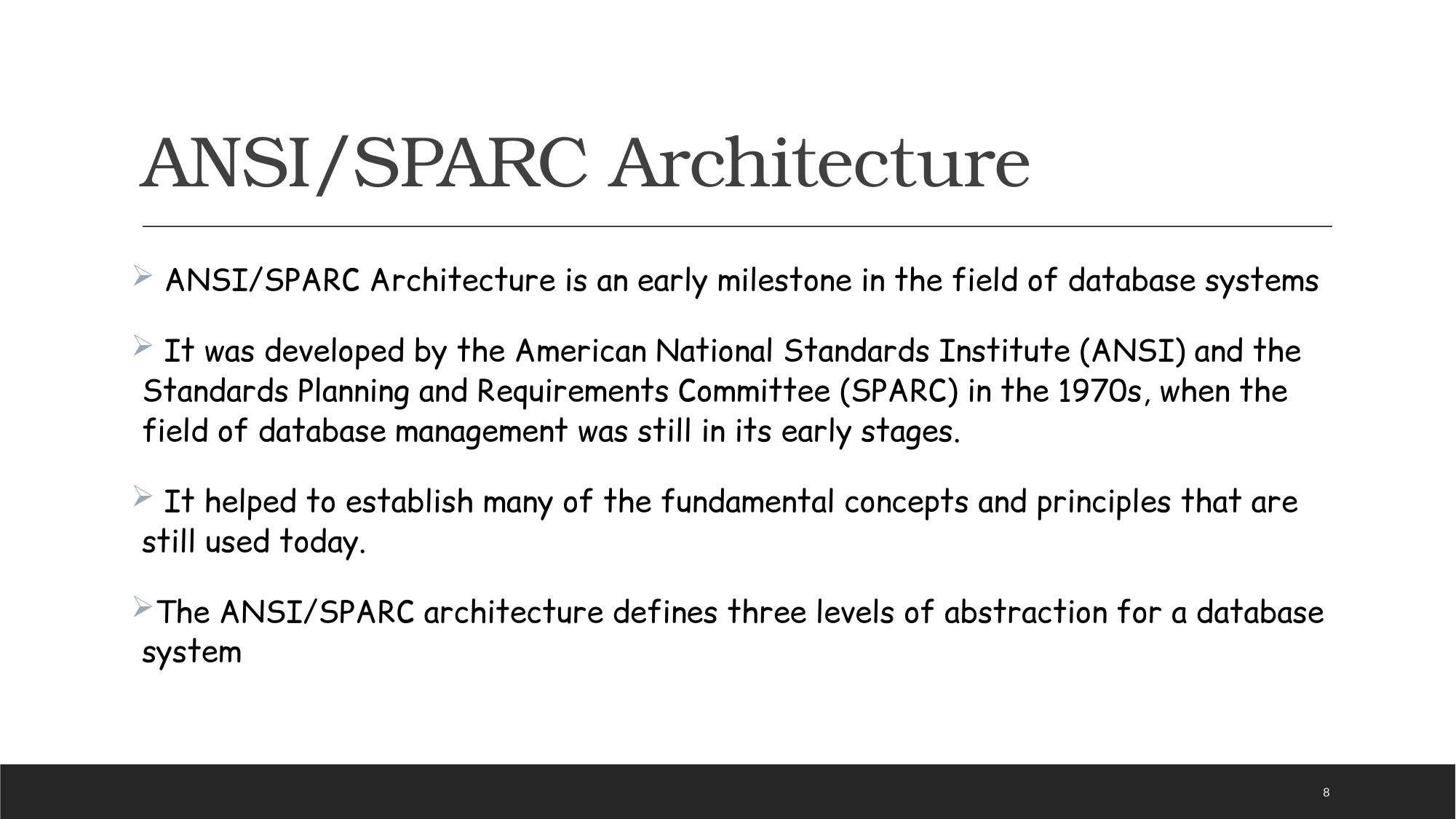

# ANSI/SPARC Architecture
 ANSI/SPARC Architecture is an early milestone in the field of database systems
 It was developed by the American National Standards Institute (ANSI) and the Standards Planning and Requirements Committee (SPARC) in the 1970s, when the field of database management was still in its early stages.
 It helped to establish many of the fundamental concepts and principles that are still used today.
The ANSI/SPARC architecture defines three levels of abstraction for a database system
8